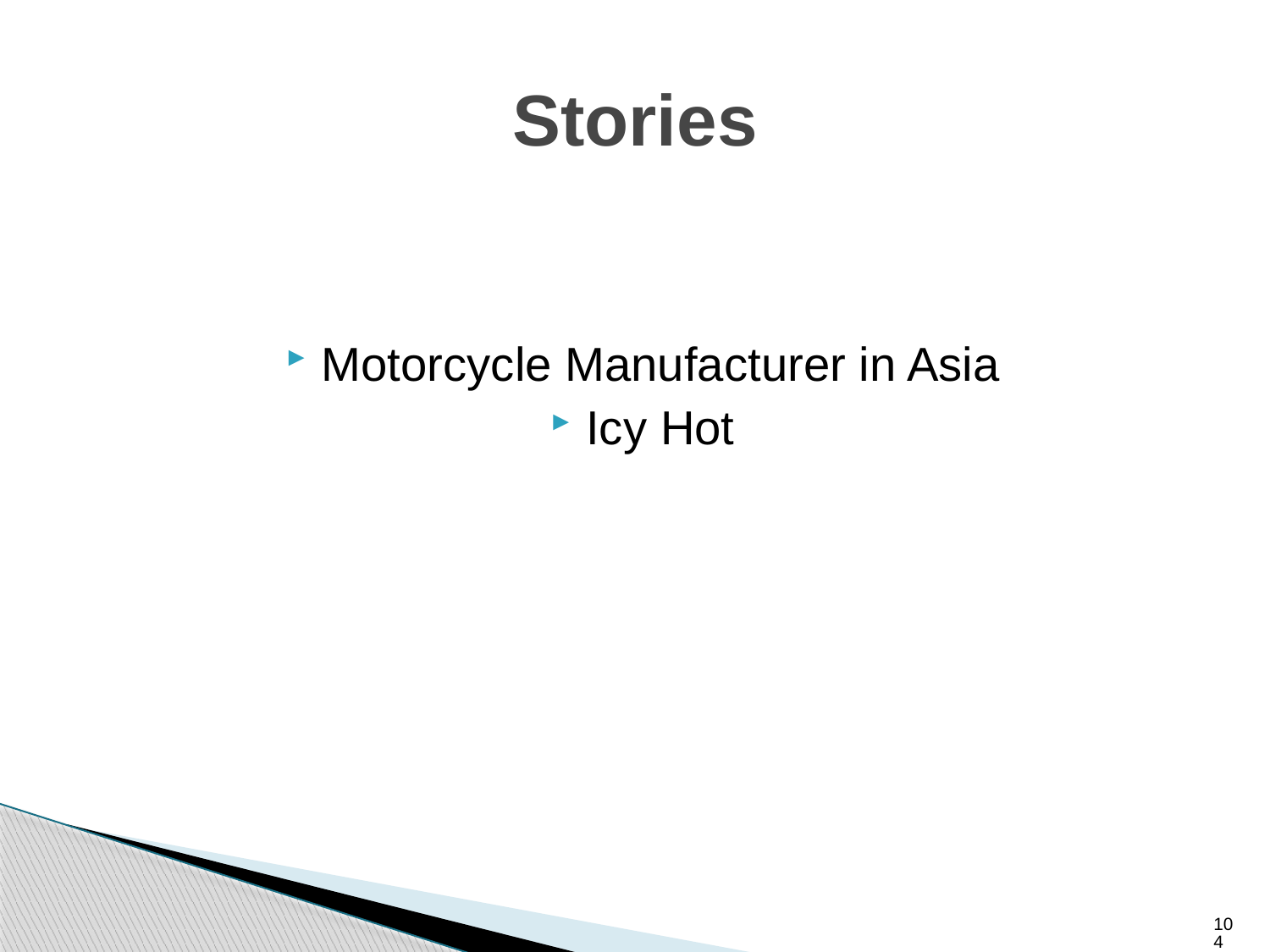

# Stories

Motorcycle Manufacturer in Asia
Icy Hot
104